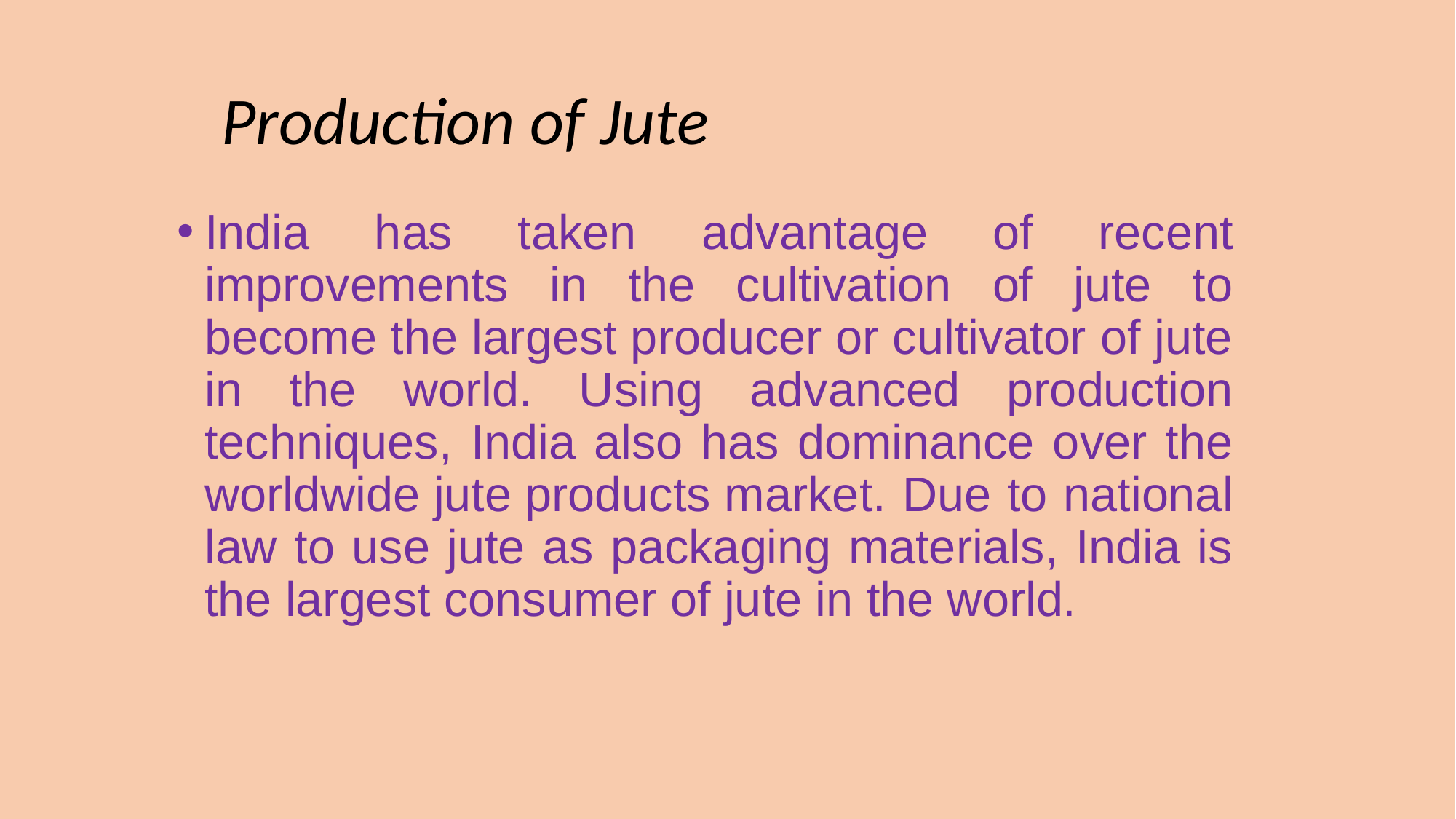

# Production of Jute
India has taken advantage of recent improvements in the cultivation of jute to become the largest producer or cultivator of jute in the world. Using advanced production techniques, India also has dominance over the worldwide jute products market. Due to national law to use jute as packaging materials, India is the largest consumer of jute in the world.